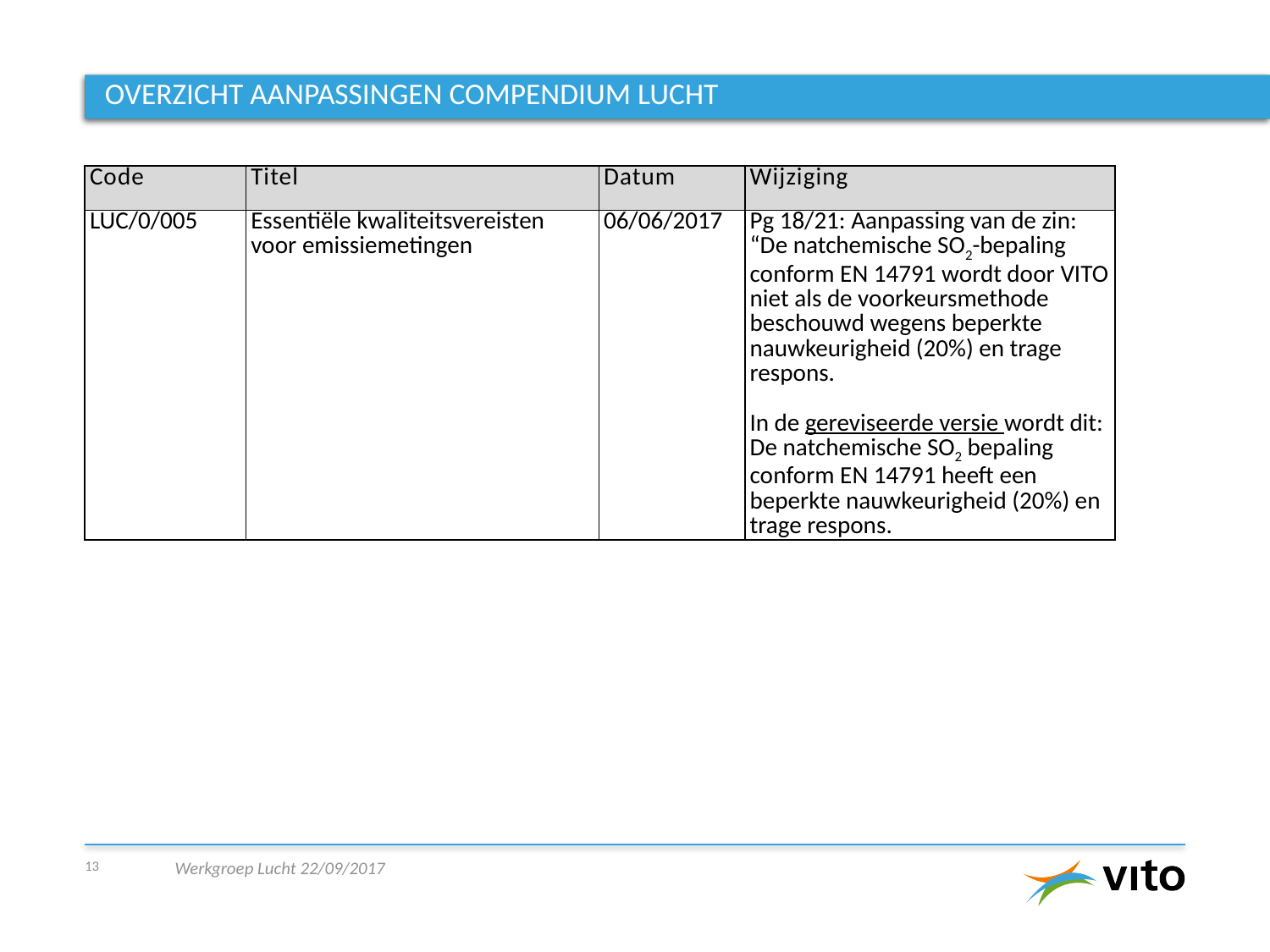

# Overzicht aanpassingen compendium lucht
| Code | Titel | Datum | Wijziging |
| --- | --- | --- | --- |
| LUC/0/005 | Essentiële kwaliteitsvereisten voor emissiemetingen | 06/06/2017 | Pg 18/21: Aanpassing van de zin: “De natchemische SO2-bepaling conform EN 14791 wordt door VITO niet als de voorkeursmethode beschouwd wegens beperkte nauwkeurigheid (20%) en trage respons. In de gereviseerde versie wordt dit: De natchemische SO2 bepaling conform EN 14791 heeft een beperkte nauwkeurigheid (20%) en trage respons. |
13
Werkgroep Lucht 22/09/2017